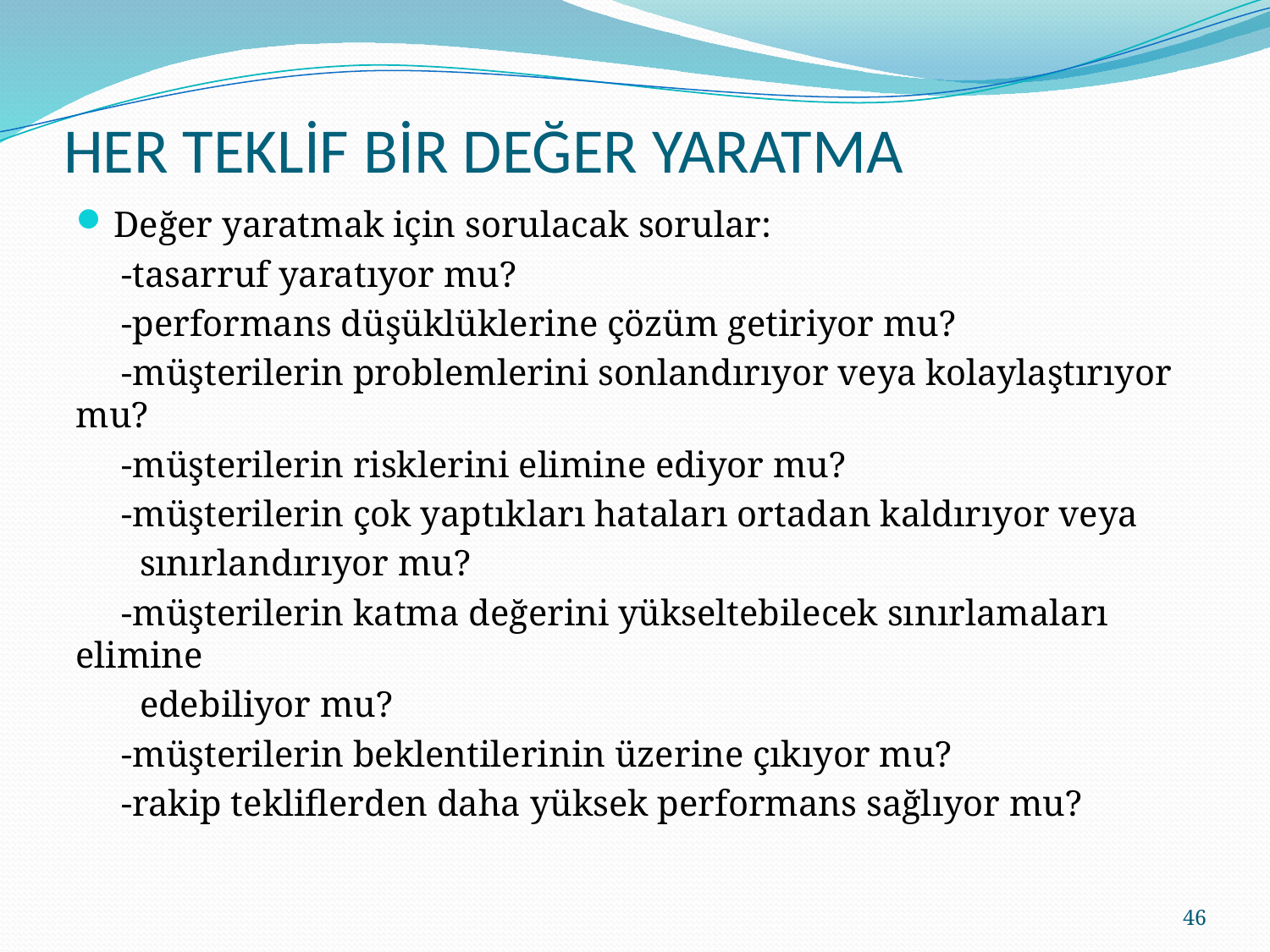

# HER TEKLİF BİR DEĞER YARATMA
Değer yaratmak için sorulacak sorular:
     -tasarruf yaratıyor mu?
     -performans düşüklüklerine çözüm getiriyor mu?
     -müşterilerin problemlerini sonlandırıyor veya kolaylaştırıyor mu?
     -müşterilerin risklerini elimine ediyor mu?
     -müşterilerin çok yaptıkları hataları ortadan kaldırıyor veya
       sınırlandırıyor mu?
     -müşterilerin katma değerini yükseltebilecek sınırlamaları elimine
       edebiliyor mu?
     -müşterilerin beklentilerinin üzerine çıkıyor mu?
     -rakip tekliflerden daha yüksek performans sağlıyor mu?
46